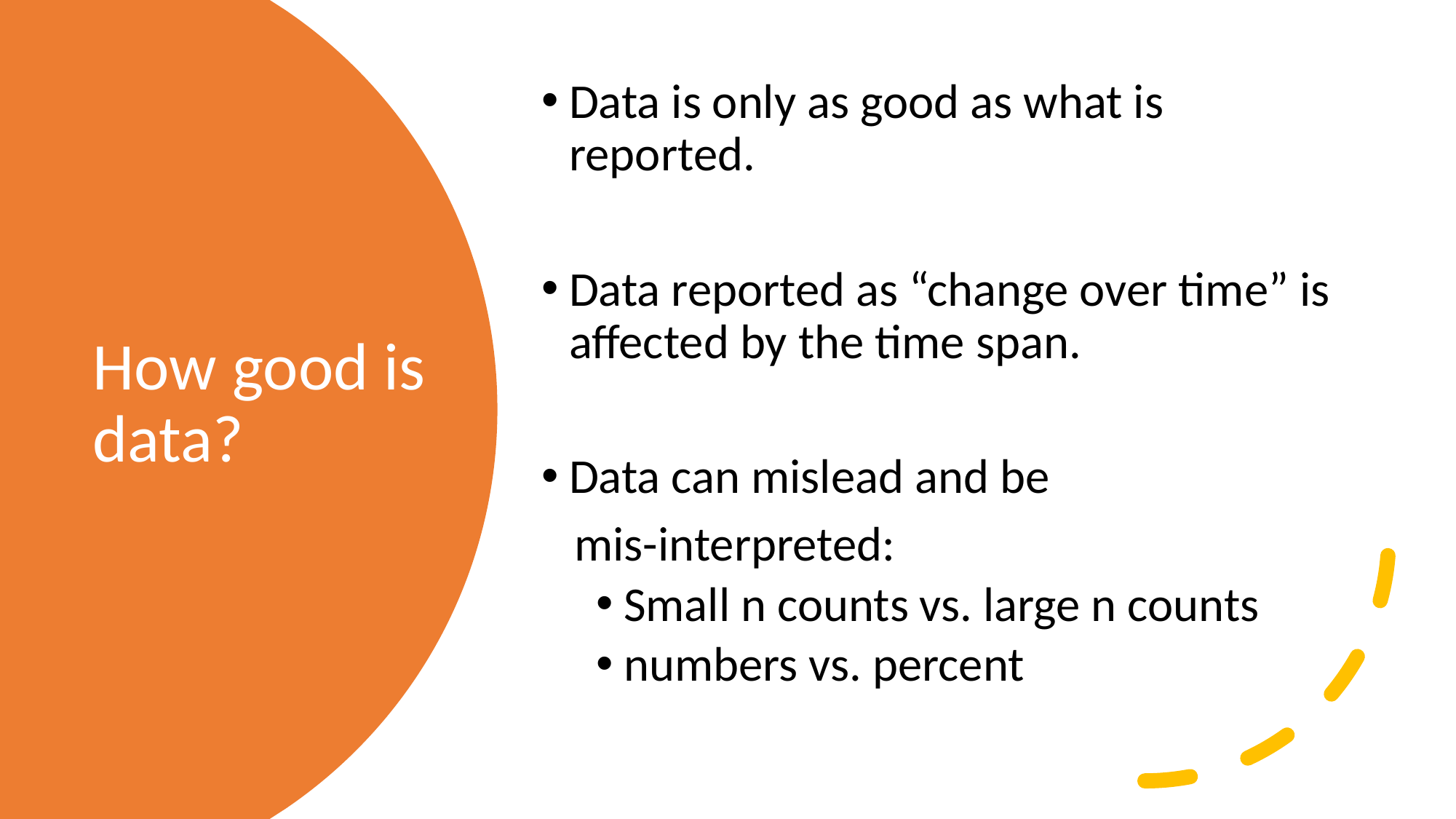

Data is only as good as what is reported.

Data reported as “change over time” is affected by the time span.

Data can mislead and be
   mis-interpreted:
Small n counts vs. large n counts
numbers vs. percent

# How good is data?